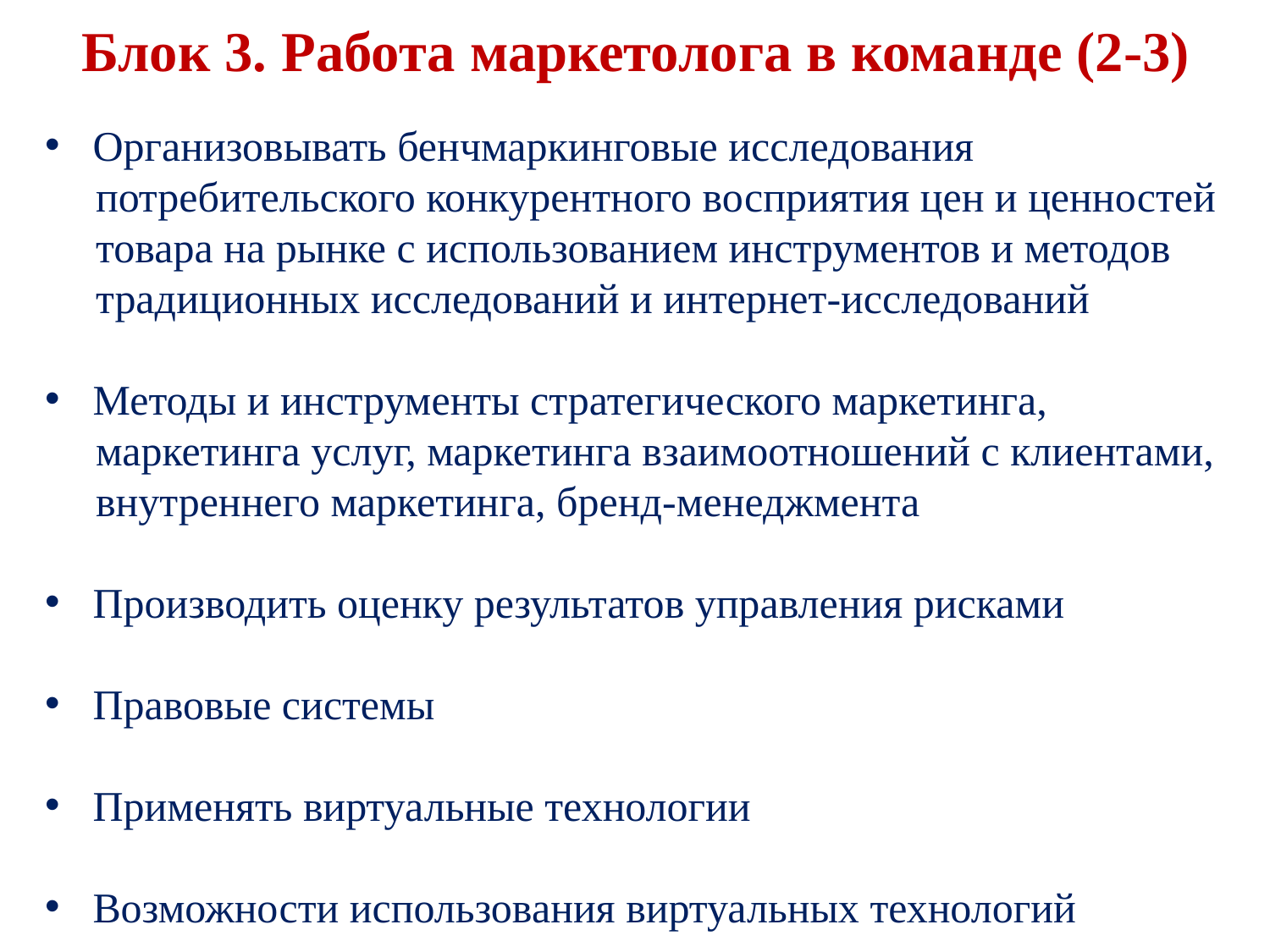

# Блок 3. Работа маркетолога в команде (2-3)
Организовывать бенчмаркинговые исследования
потребительского конкурентного восприятия цен и ценностей
товара на рынке с использованием инструментов и методов
традиционных исследований и интернет-исследований

Методы и инструменты стратегического маркетинга,
маркетинга услуг, маркетинга взаимоотношений с клиентами,
внутреннего маркетинга, бренд-менеджмента

Производить оценку результатов управления рисками

Правовые системы

Применять виртуальные технологии

Возможности использования виртуальных технологий